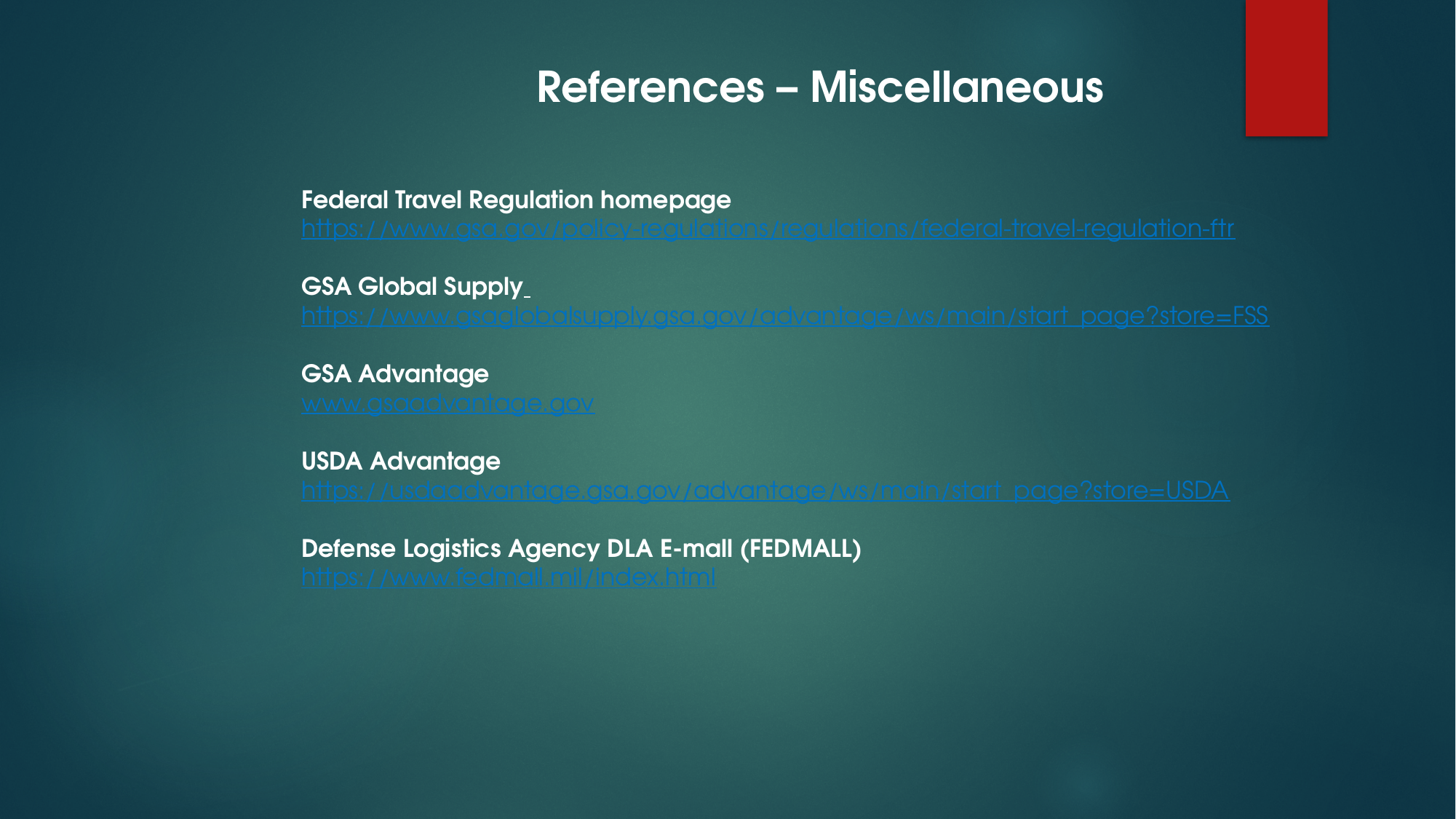

References – Miscellaneous

Federal Travel Regulation homepage
https://www.gsa.gov/policy-regulations/regulations/federal-travel-regulation-ftr

GSA Global Supply https://www.gsaglobalsupply.gsa.gov/advantage/ws/main/start_page?store=FSS

GSA Advantage
www.gsaadvantage.gov

USDA Advantage
https://usdaadvantage.gsa.gov/advantage/ws/main/start_page?store=USDA

Defense Logistics Agency DLA E-mall (FEDMALL)
https://www.fedmall.mil/index.html